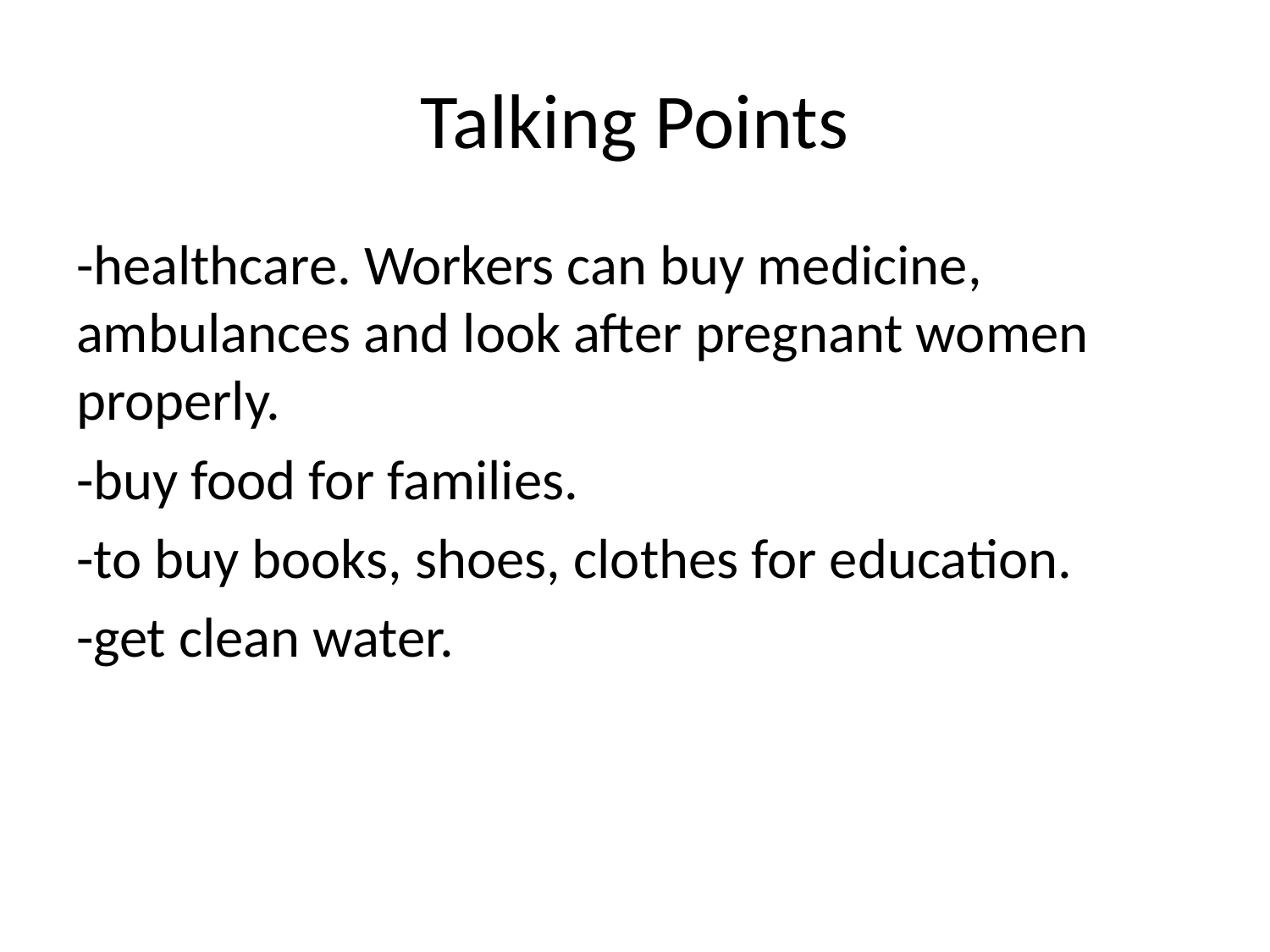

# Talking Points
-healthcare. Workers can buy medicine, ambulances and look after pregnant women properly.
-buy food for families.
-to buy books, shoes, clothes for education.
-get clean water.